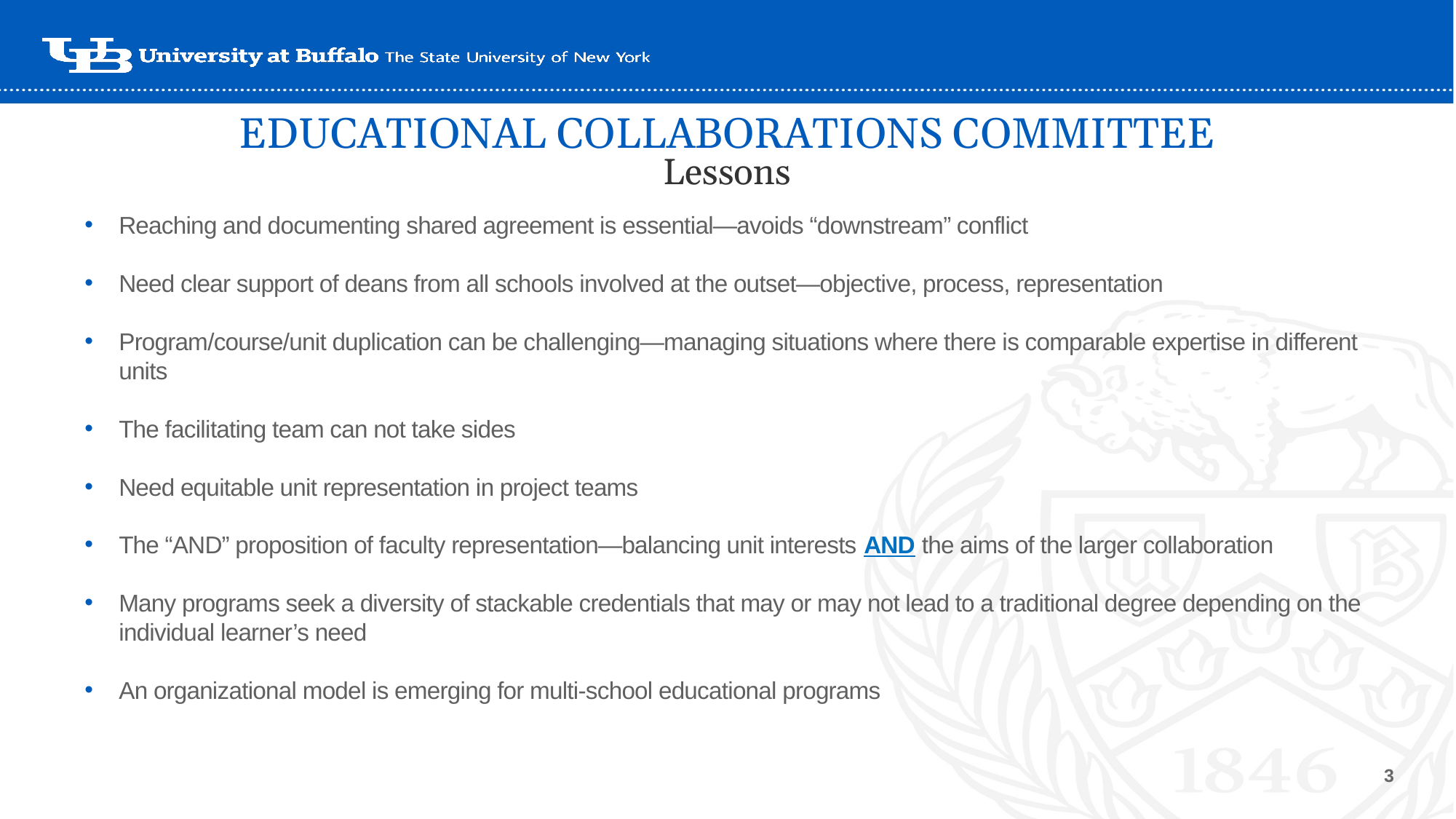

# EDUCATIONAL COLLABORATIONS COMMITTEE Lessons
Reaching and documenting shared agreement is essential—avoids “downstream” conflict

Need clear support of deans from all schools involved at the outset—objective, process, representation

Program/course/unit duplication can be challenging—managing situations where there is comparable expertise in different units

The facilitating team can not take sides

Need equitable unit representation in project teams

The “AND” proposition of faculty representation—balancing unit interests AND the aims of the larger collaboration

Many programs seek a diversity of stackable credentials that may or may not lead to a traditional degree depending on the individual learner’s need

An organizational model is emerging for multi-school educational programs